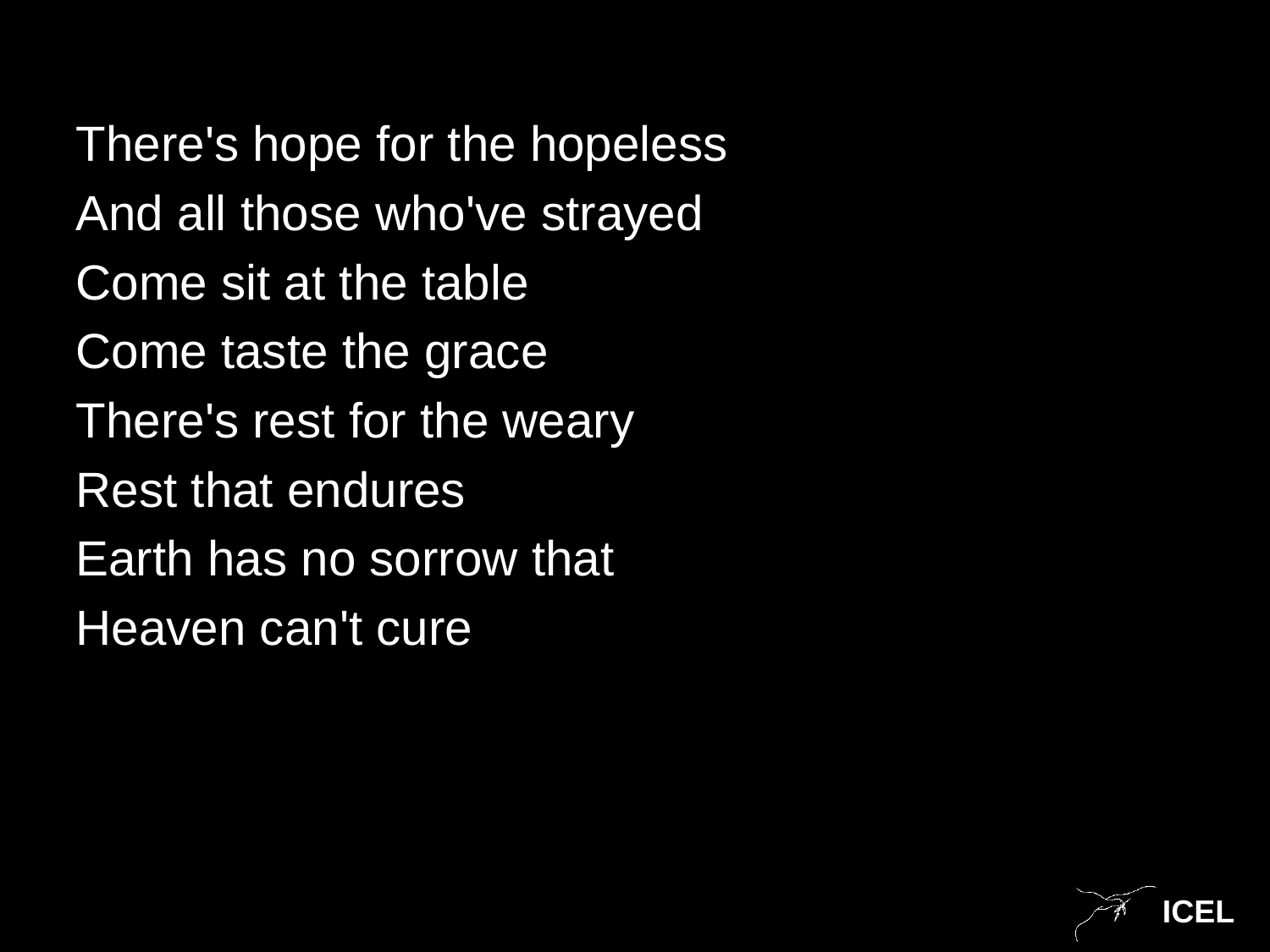

There's hope for the hopeless
And all those who've strayed
Come sit at the table
Come taste the grace
There's rest for the weary
Rest that endures
Earth has no sorrow that
Heaven can't cure